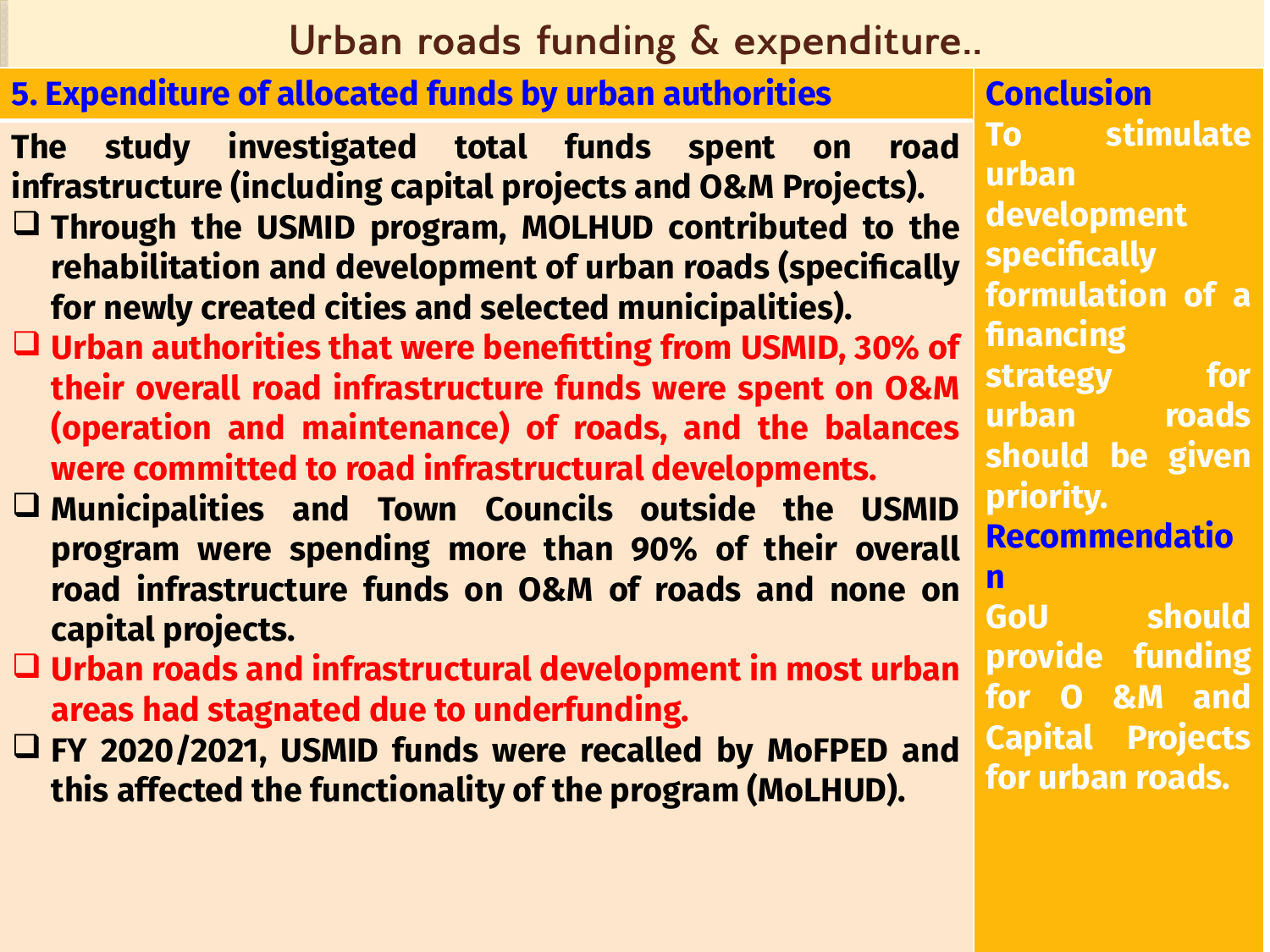

# Urban roads funding & expenditure..
| 5. Expenditure of allocated funds by urban authorities | Conclusion To stimulate urban development specifically formulation of a financing strategy for urban roads should be given priority. Recommendation GoU should provide funding for O &M and Capital Projects for urban roads. |
| --- | --- |
| The study investigated total funds spent on road infrastructure (including capital projects and O&M Projects). Through the USMID program, MOLHUD contributed to the rehabilitation and development of urban roads (specifically for newly created cities and selected municipalities). Urban authorities that were benefitting from USMID, 30% of their overall road infrastructure funds were spent on O&M (operation and maintenance) of roads, and the balances were committed to road infrastructural developments. Municipalities and Town Councils outside the USMID program were spending more than 90% of their overall road infrastructure funds on O&M of roads and none on capital projects. Urban roads and infrastructural development in most urban areas had stagnated due to underfunding. FY 2020/2021, USMID funds were recalled by MoFPED and this affected the functionality of the program (MoLHUD). | Conclusion In order to stimulate urban development specifically formulation of financing strategy of urban roads should be given priority. Recommendation Formulation of financing strategy for road infrastructural development projects for all urban areas by mandated MDAs. |